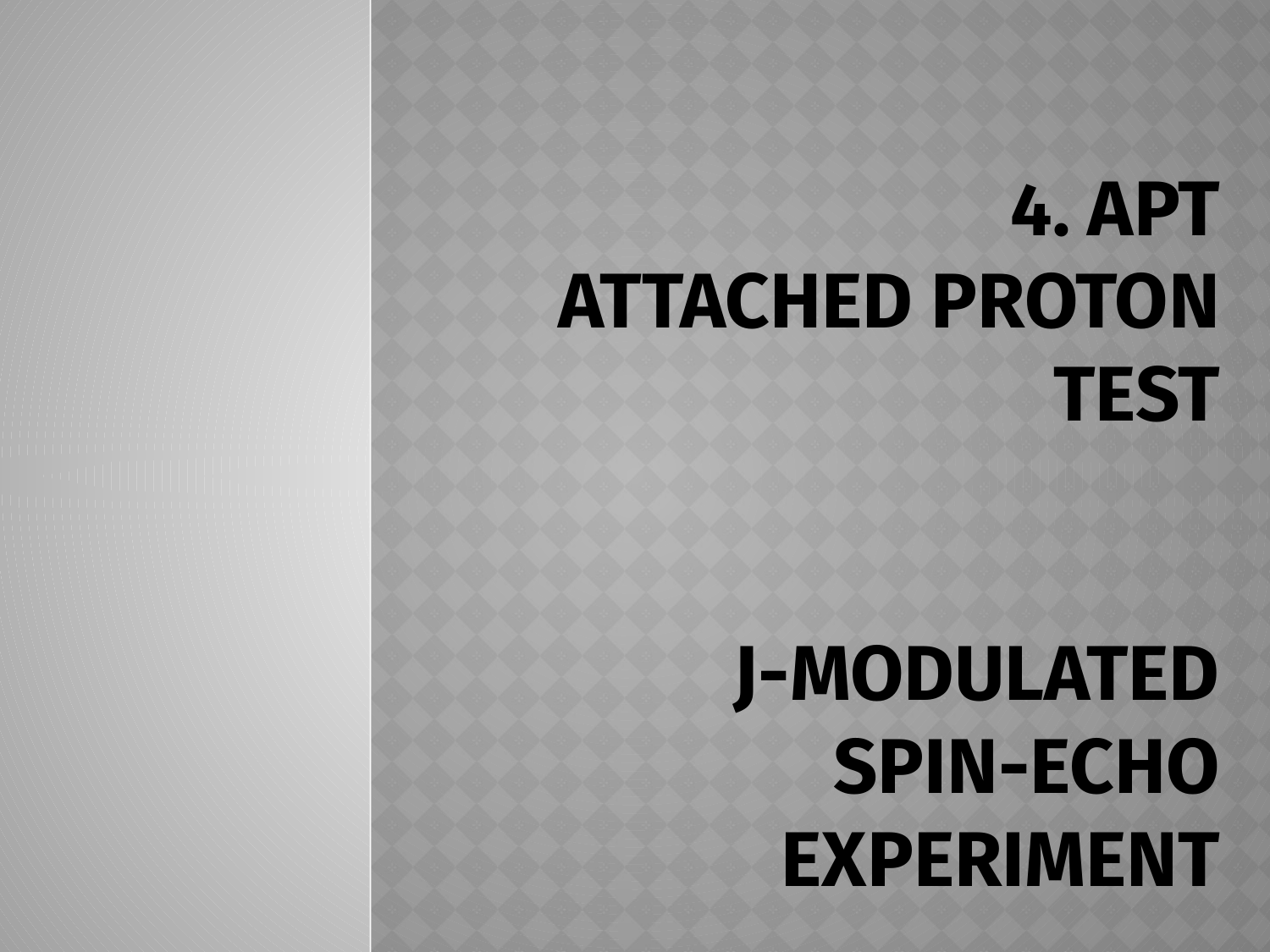

# 4. APT attached proton test J-modulated Spin-echo experiment